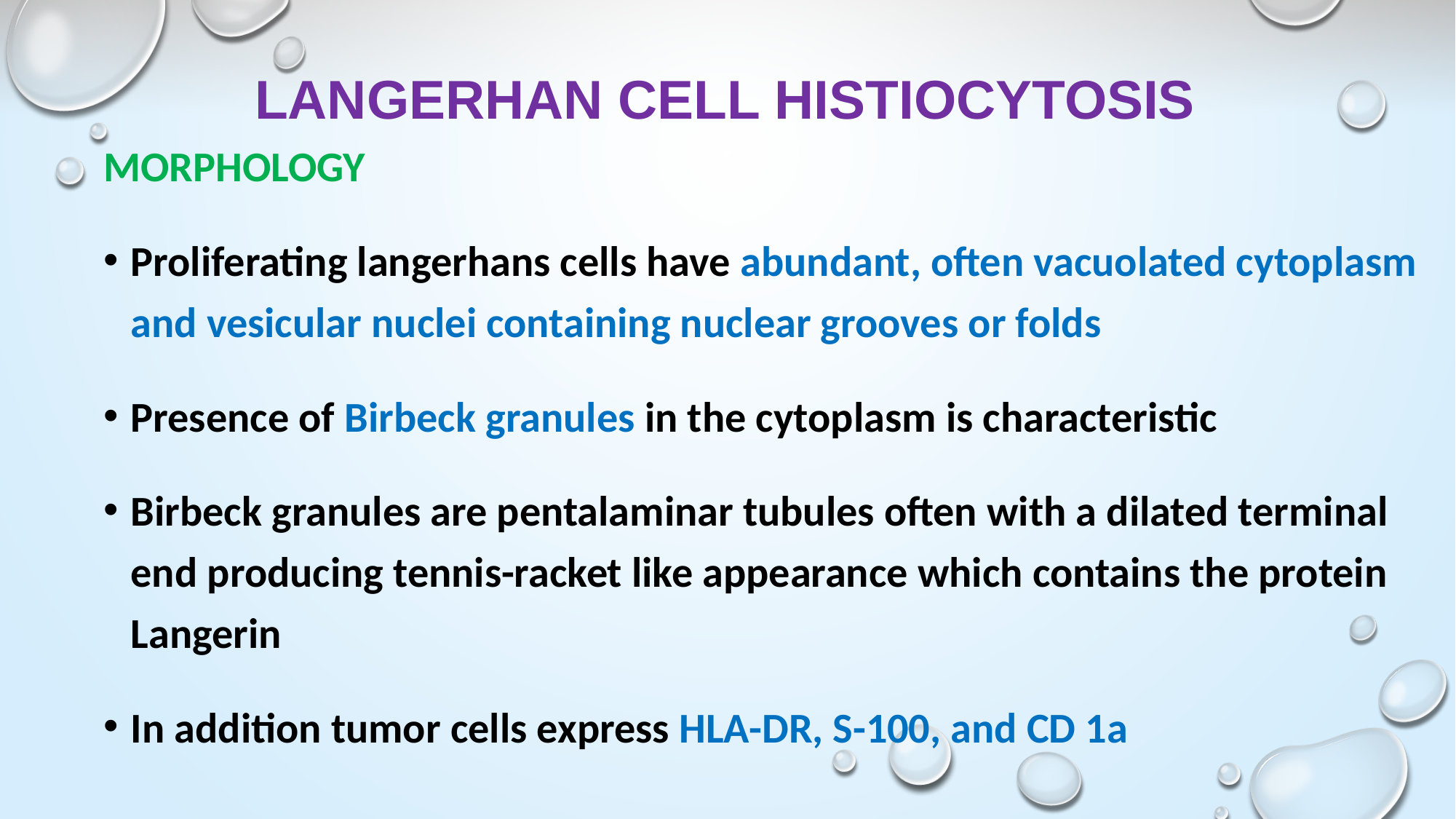

# LANGERHAN CELL HISTIOCYTOSIS
MORPHOLOGY
Proliferating langerhans cells have abundant, often vacuolated cytoplasm and vesicular nuclei containing nuclear grooves or folds
Presence of Birbeck granules in the cytoplasm is characteristic
Birbeck granules are pentalaminar tubules often with a dilated terminal end producing tennis-racket like appearance which contains the protein Langerin
In addition tumor cells express hla-dr, s-100, and cd 1a